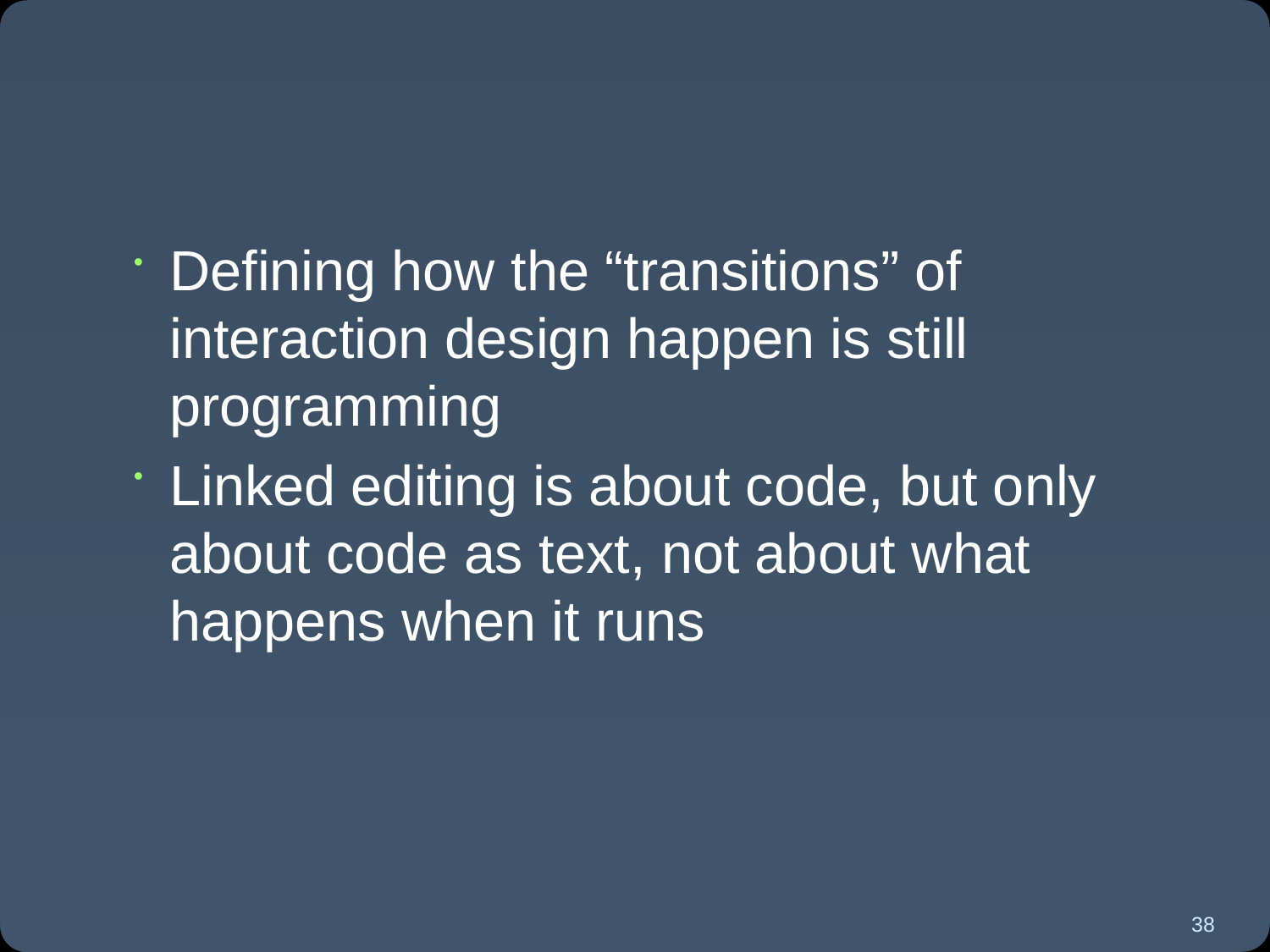

#
Defining how the “transitions” of interaction design happen is still programming
Linked editing is about code, but only about code as text, not about what happens when it runs

38